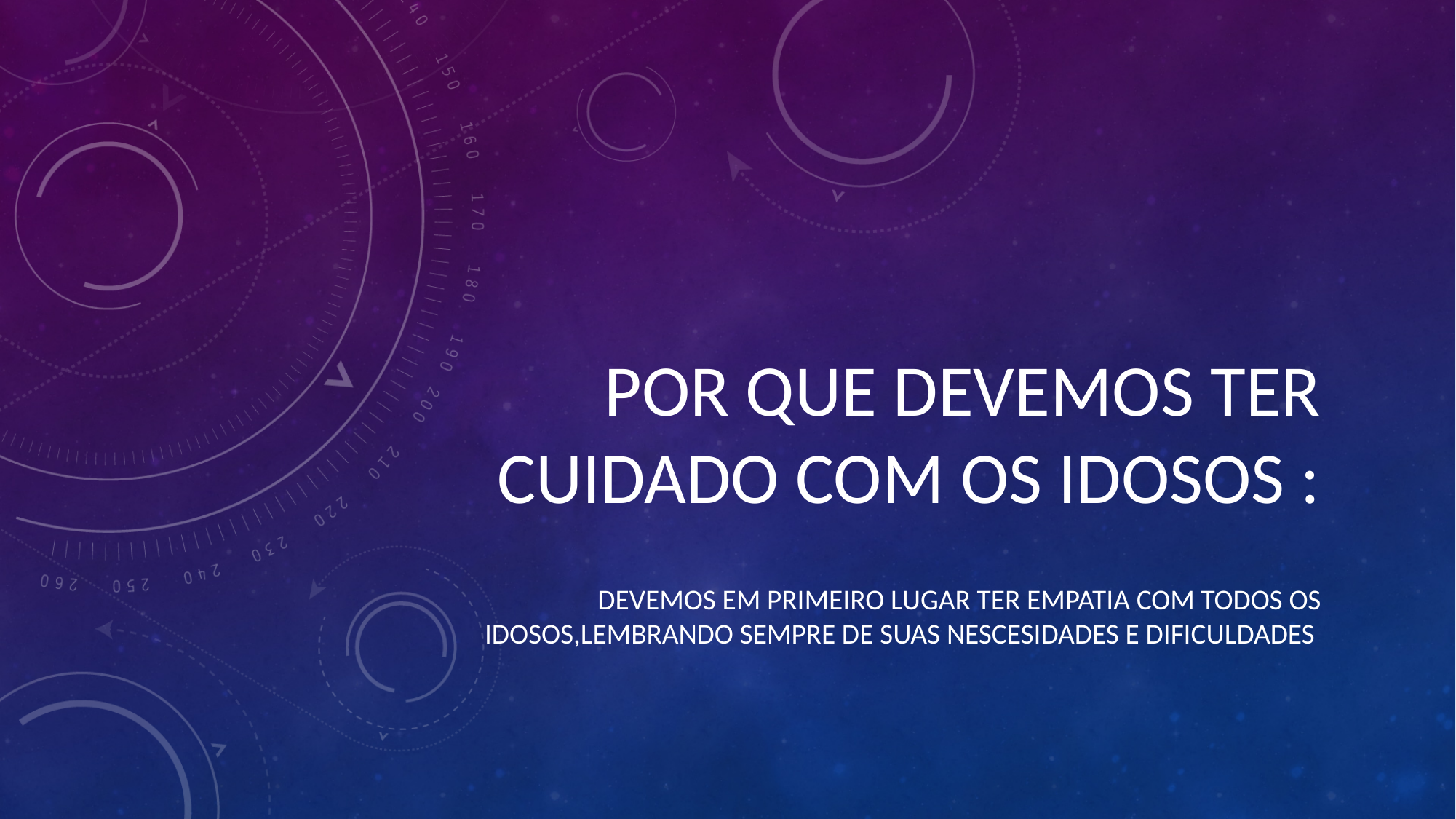

# Por que devemos ter cuidado com os idosos :

Devemos em primeiro lugar ter empatia com todos os idosos,lembrando sempre de suas nescesidades e dificuldades